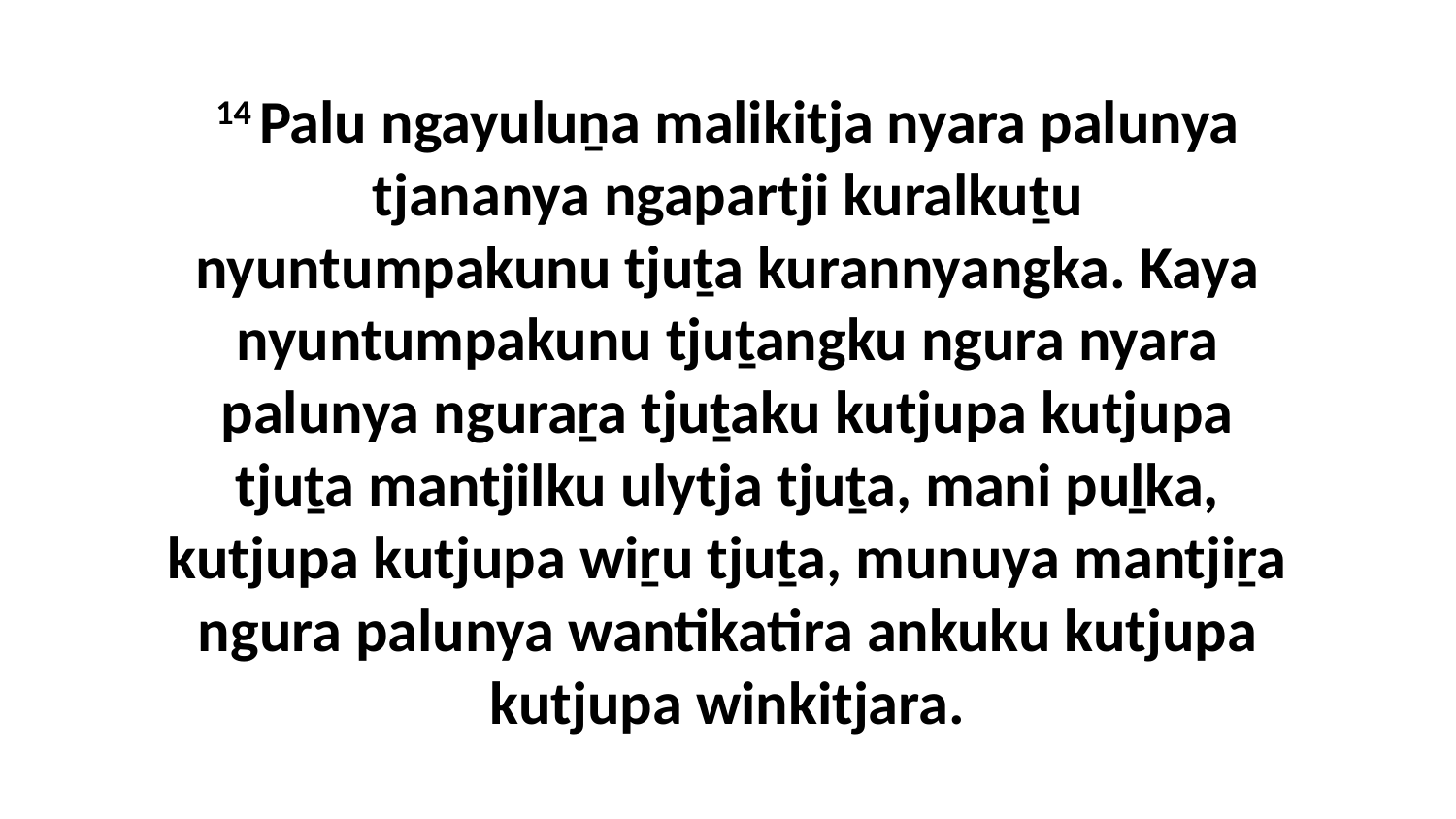

14 Palu ngayuluṉa malikitja nyara palunya tjananya ngapartji kuralkuṯu nyuntumpakunu tjuṯa kurannyangka. Kaya nyuntumpakunu tjuṯangku ngura nyara palunya nguraṟa tjuṯaku kutjupa kutjupa tjuṯa mantjilku ulytja tjuṯa, mani puḻka, kutjupa kutjupa wiṟu tjuṯa, munuya mantjiṟa ngura palunya wantikatira ankuku kutjupa kutjupa winkitjara.